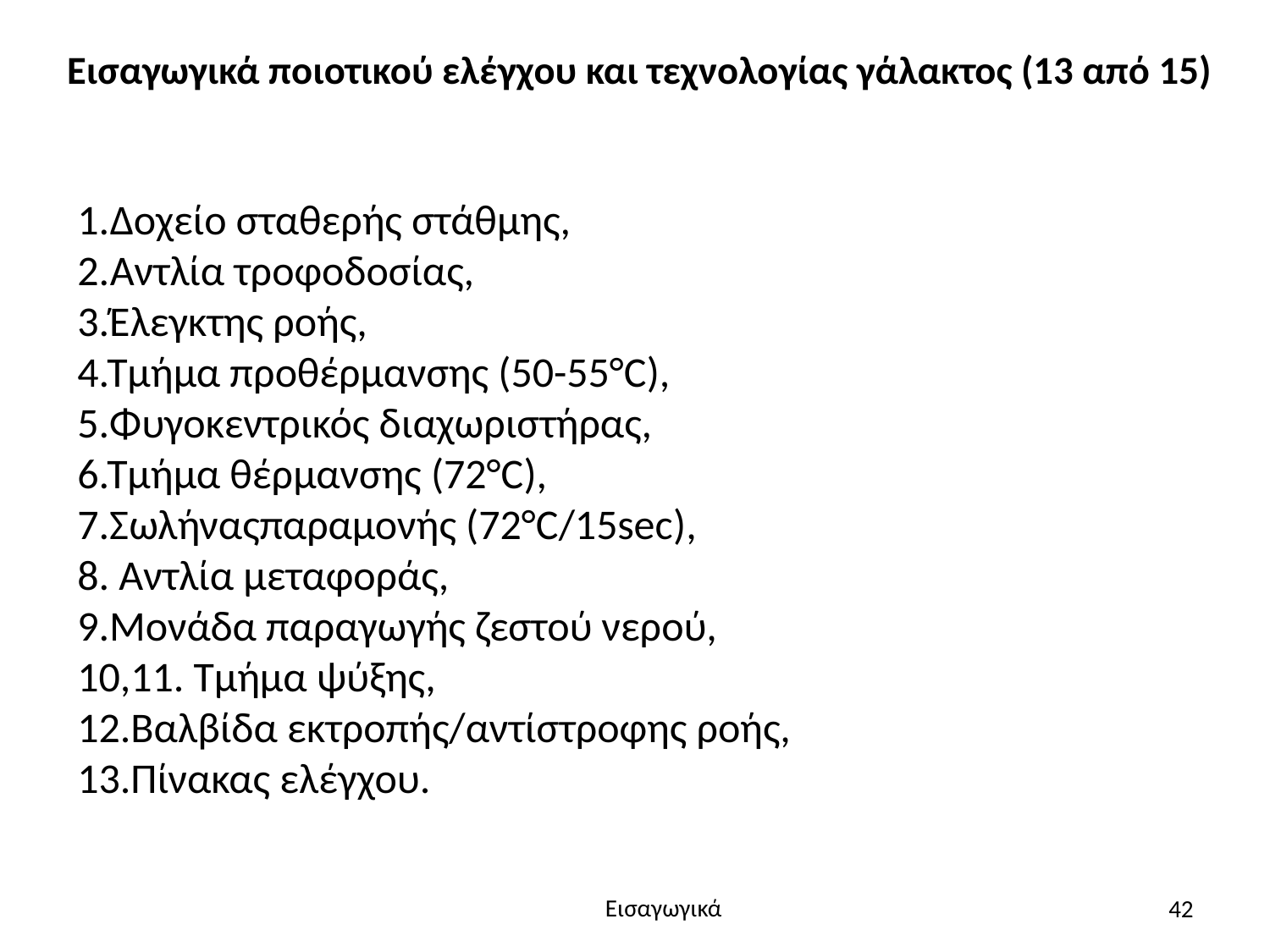

# Εισαγωγικά ποιοτικού ελέγχου και τεχνολογίας γάλακτος (13 από 15)
1.Δοχείο σταθερής στάθμης,
2.Αντλία τροφοδοσίας,
3.Έλεγκτης ροής,
4.Τμήμα προθέρμανσης (50-55°C),
5.Φυγοκεντρικός διαχωριστήρας,
6.Τμήμα θέρμανσης (72°C),
7.Σωλήναςπαραμονής (72°C/15sec),
8. Αντλία μεταφοράς,
9.Μονάδα παραγωγής ζεστού νερού,
10,11. Τμήμα ψύξης,
12.Βαλβίδα εκτροπής/αντίστροφης ροής,
13.Πίνακας ελέγχου.
42
Εισαγωγικά